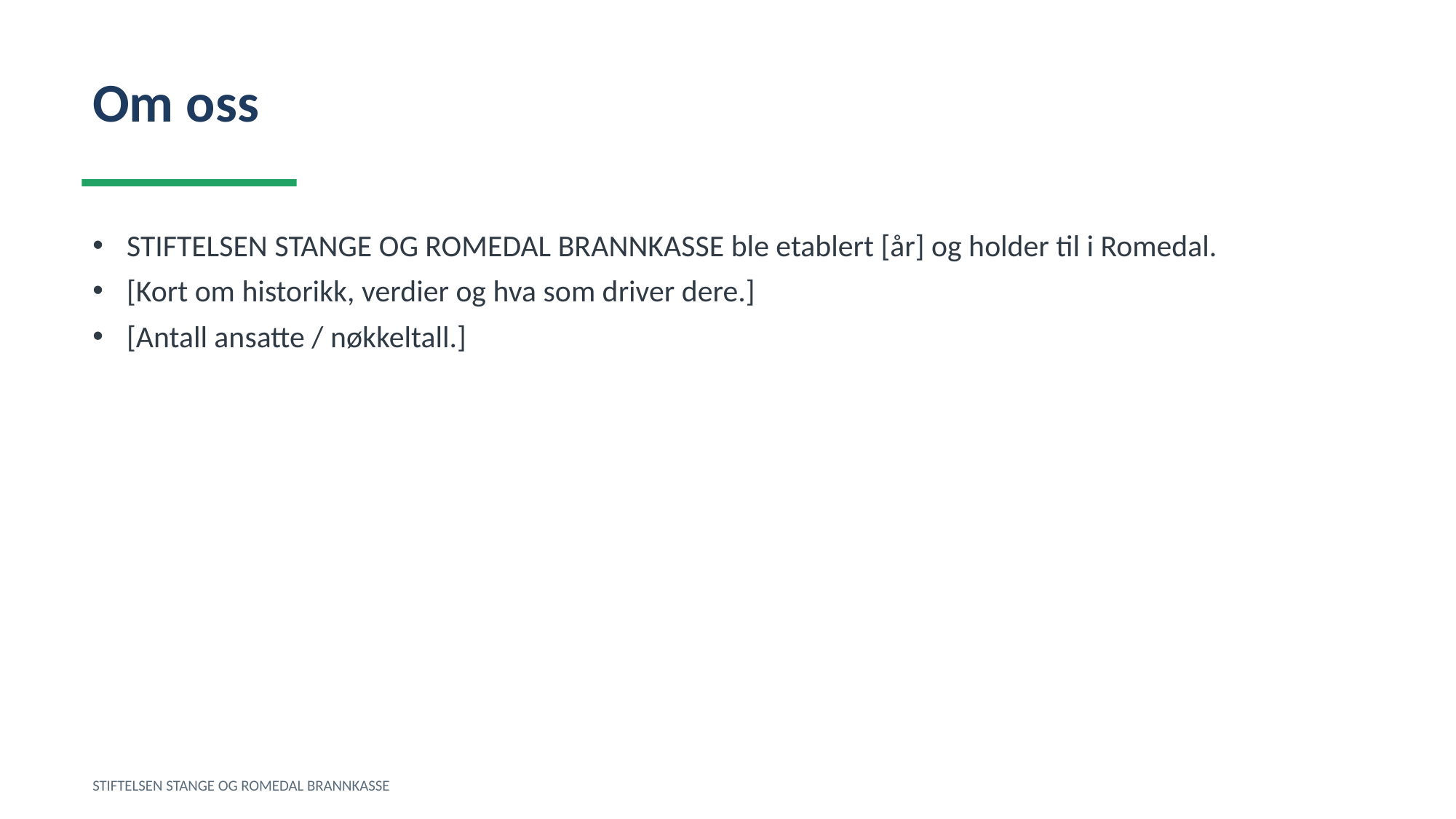

Om oss

STIFTELSEN STANGE OG ROMEDAL BRANNKASSE ble etablert [år] og holder til i Romedal.
[Kort om historikk, verdier og hva som driver dere.]
[Antall ansatte / nøkkeltall.]
STIFTELSEN STANGE OG ROMEDAL BRANNKASSE